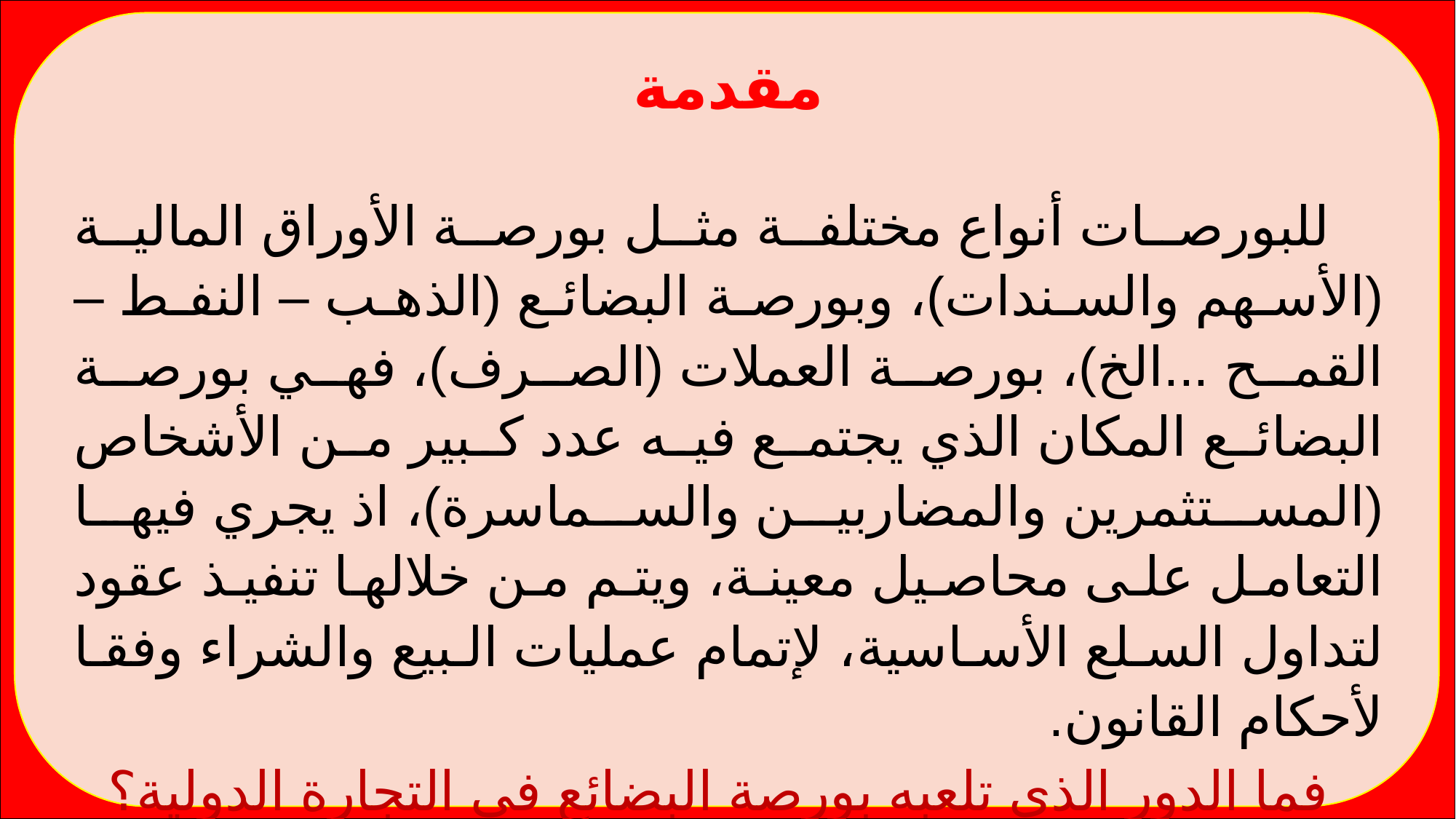

مقدمة

	للبورصات أنواع مختلفة مثل بورصة الأوراق المالية (الأسهم والسندات)، وبورصة البضائع (الذهب – النفط – القمح ...الخ)، بورصة العملات (الصرف)، فهي بورصة البضائع المكان الذي يجتمع فيه عدد كبير من الأشخاص (المستثمرين والمضاربين والسماسرة)، اذ يجري فيها التعامل على محاصيل معينة، ویتم من خلالها تنفيذ عقود لتداول السلع الأساسية، لإتمام عمليات البيع والشراء وفقا لأحكام القانون.
فما الدور الذي تلعبه بورصة البضائع في التجارة الدولية؟